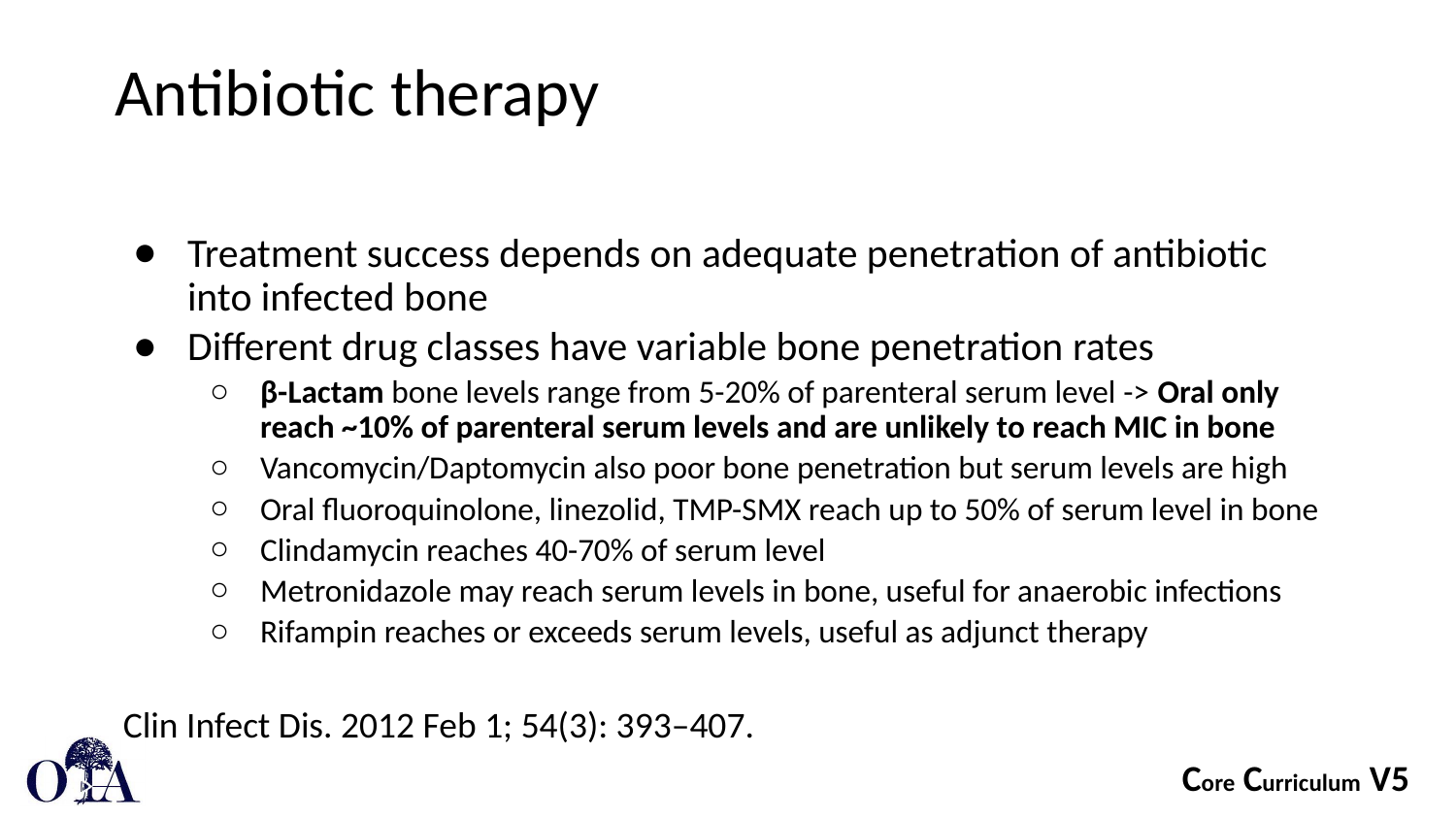

# Antibiotic therapy
Treatment success depends on adequate penetration of antibiotic into infected bone
Different drug classes have variable bone penetration rates
β-Lactam bone levels range from 5-20% of parenteral serum level -> Oral only reach ~10% of parenteral serum levels and are unlikely to reach MIC in bone
Vancomycin/Daptomycin also poor bone penetration but serum levels are high
Oral fluoroquinolone, linezolid, TMP-SMX reach up to 50% of serum level in bone
Clindamycin reaches 40-70% of serum level
Metronidazole may reach serum levels in bone, useful for anaerobic infections
Rifampin reaches or exceeds serum levels, useful as adjunct therapy
Clin Infect Dis. 2012 Feb 1; 54(3): 393–407.